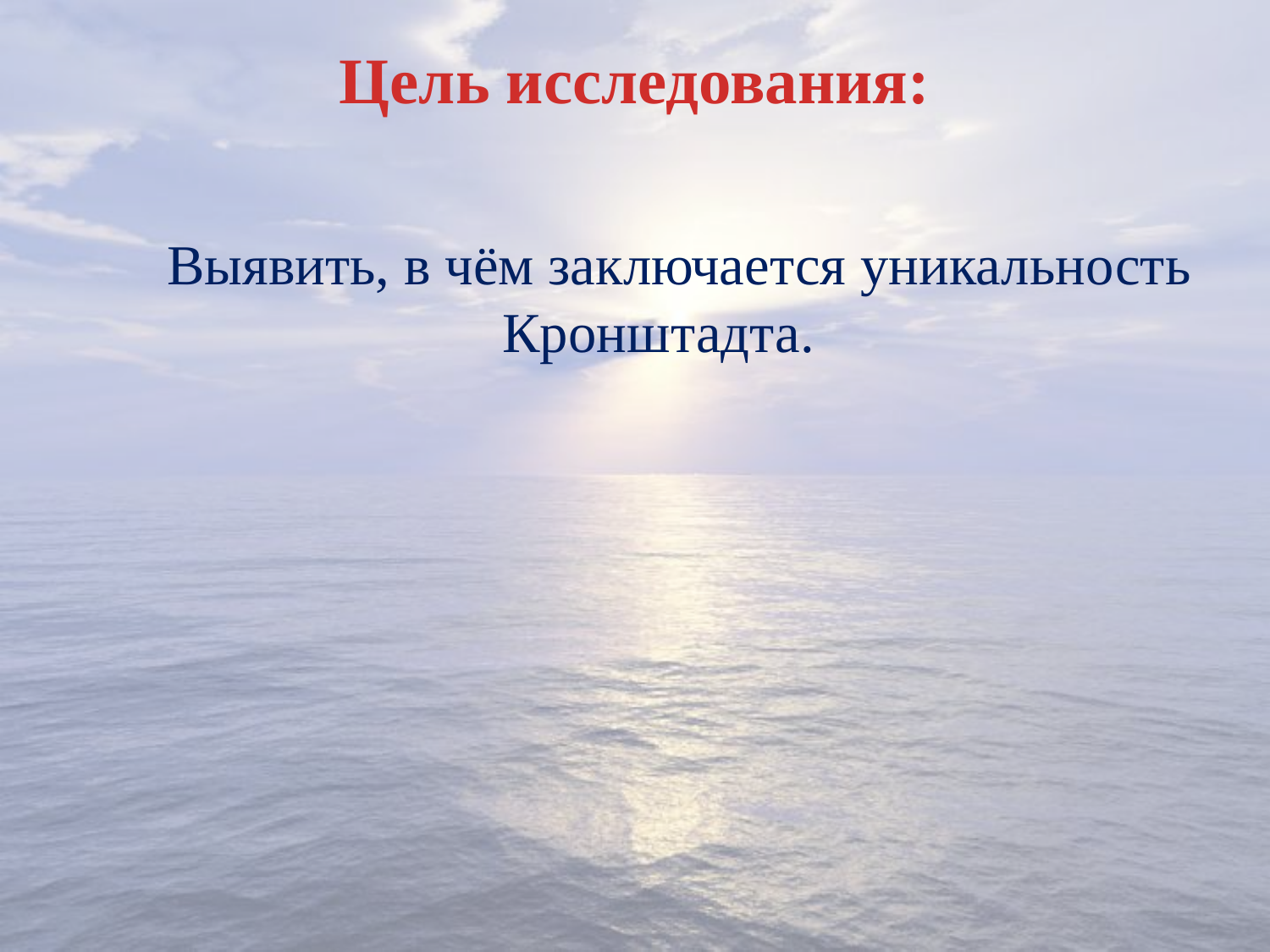

# Цель исследования:
       Выявить, в чём заключается уникальность Кронштадта.